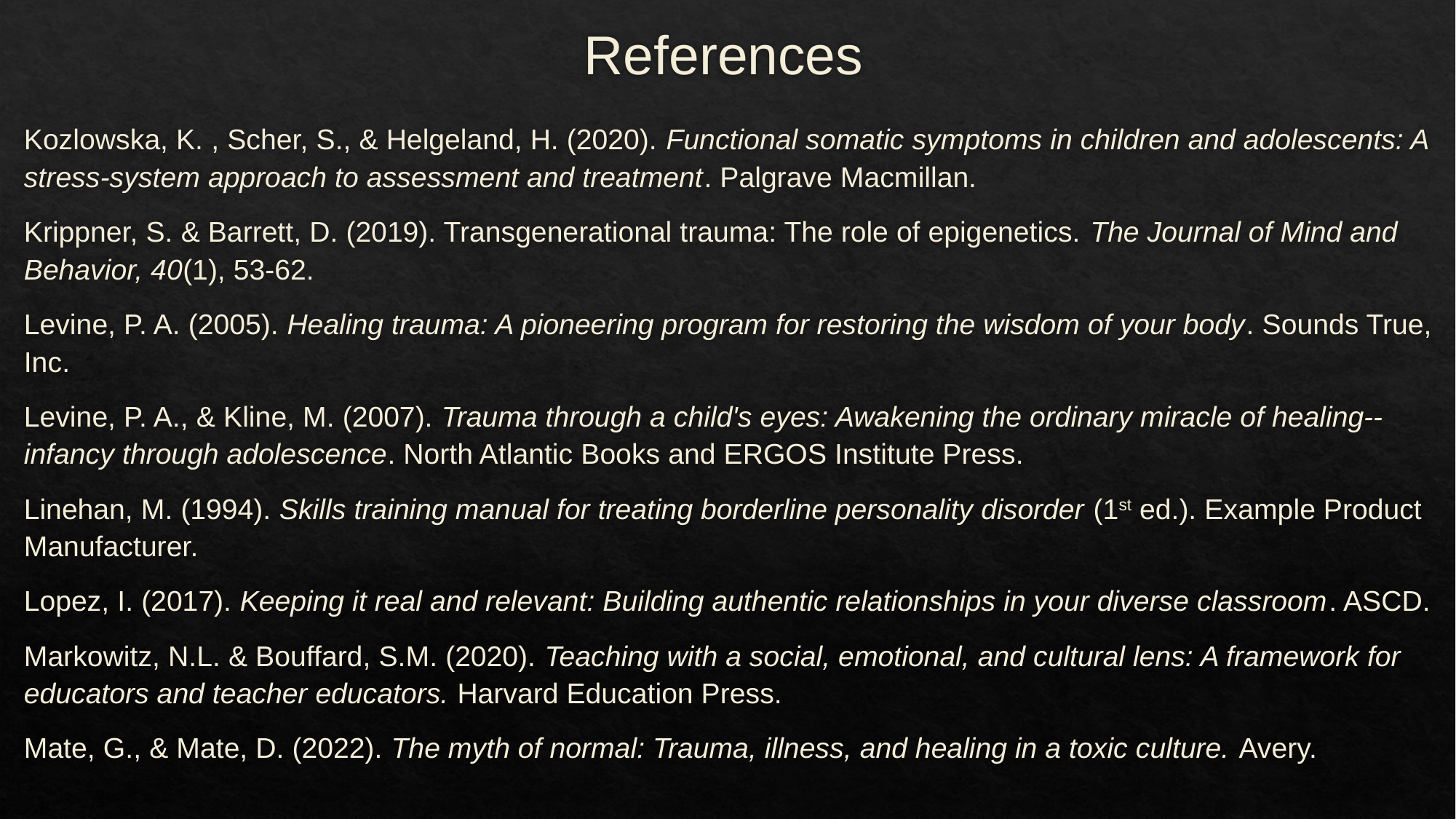

# References
Kozlowska, K. , Scher, S., & Helgeland, H. (2020). Functional somatic symptoms in children and adolescents: A stress-system approach to assessment and treatment. Palgrave Macmillan.
Krippner, S. & Barrett, D. (2019). Transgenerational trauma: The role of epigenetics. The Journal of Mind and Behavior, 40(1), 53-62.
Levine, P. A. (2005). Healing trauma: A pioneering program for restoring the wisdom of your body. Sounds True, Inc.
Levine, P. A., & Kline, M. (2007). Trauma through a child's eyes: Awakening the ordinary miracle of healing--infancy through adolescence. North Atlantic Books and ERGOS Institute Press.
Linehan, M. (1994). Skills training manual for treating borderline personality disorder (1st ed.). Example Product Manufacturer.
Lopez, I. (2017). Keeping it real and relevant: Building authentic relationships in your diverse classroom. ASCD.
Markowitz, N.L. & Bouffard, S.M. (2020). Teaching with a social, emotional, and cultural lens: A framework for educators and teacher educators. Harvard Education Press.
Mate, G., & Mate, D. (2022). The myth of normal: Trauma, illness, and healing in a toxic culture. Avery.